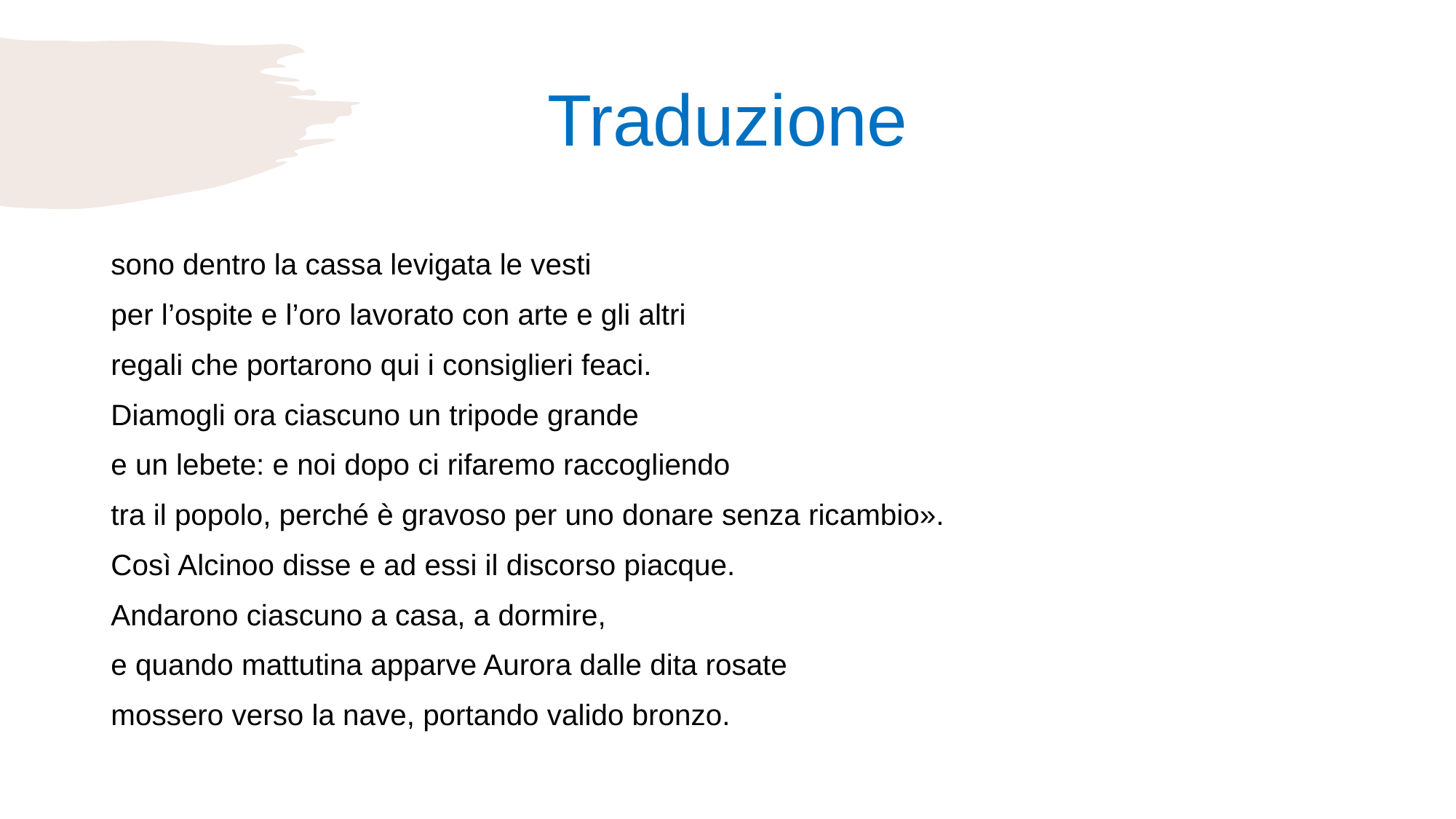

# Traduzione
sono dentro la cassa levigata le vesti
per l’ospite e l’oro lavorato con arte e gli altri
regali che portarono qui i consiglieri feaci.
Diamogli ora ciascuno un tripode grande
e un lebete: e noi dopo ci rifaremo raccogliendo
tra il popolo, perché è gravoso per uno donare senza ricambio».
Così Alcinoo disse e ad essi il discorso piacque.
Andarono ciascuno a casa, a dormire,
e quando mattutina apparve Aurora dalle dita rosate
mossero verso la nave, portando valido bronzo.